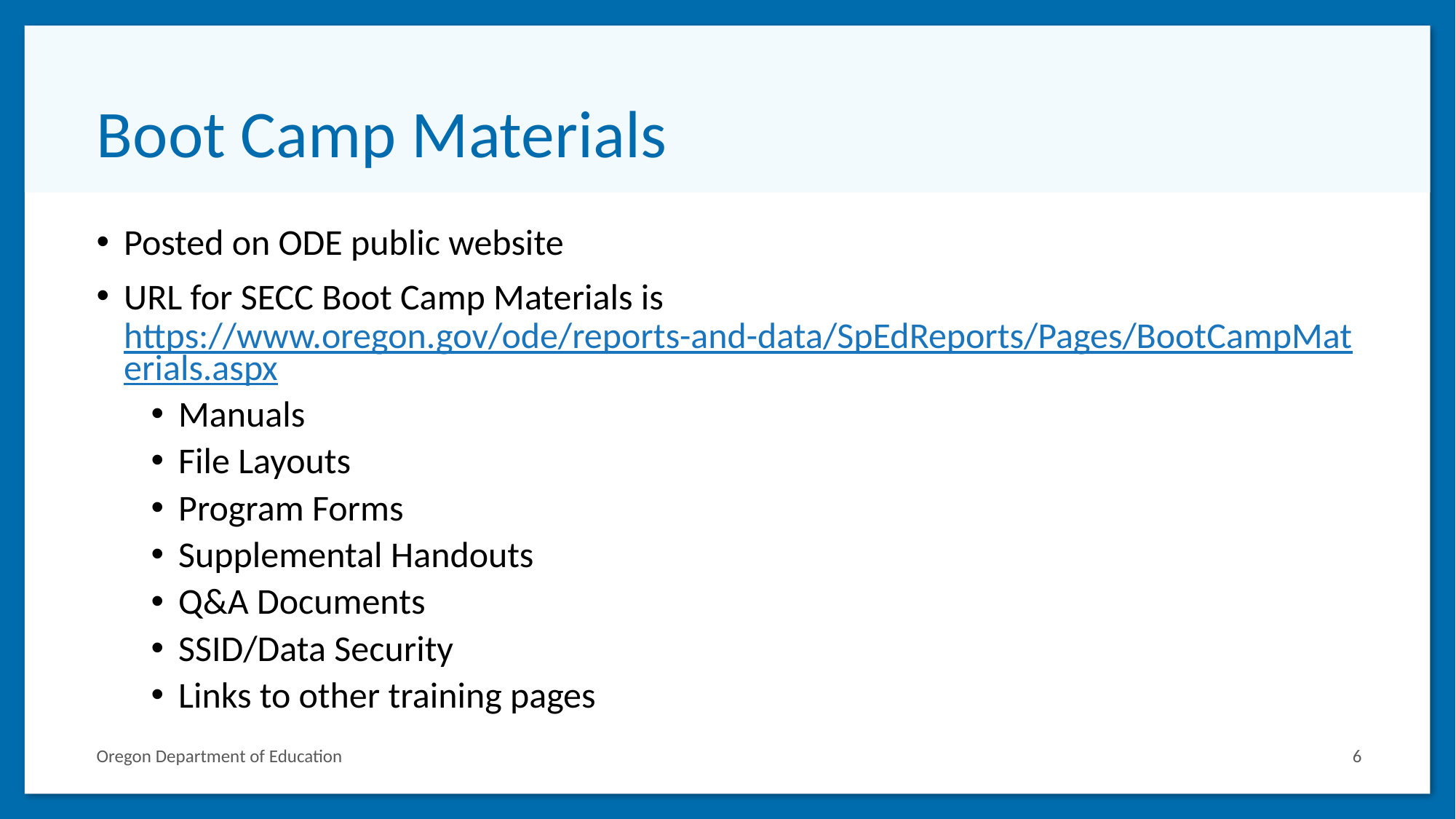

# Boot Camp Materials
Posted on ODE public website
URL for SECC Boot Camp Materials is https://www.oregon.gov/ode/reports-and-data/SpEdReports/Pages/BootCampMaterials.aspx
Manuals
File Layouts
Program Forms
Supplemental Handouts
Q&A Documents
SSID/Data Security
Links to other training pages
Oregon Department of Education
6